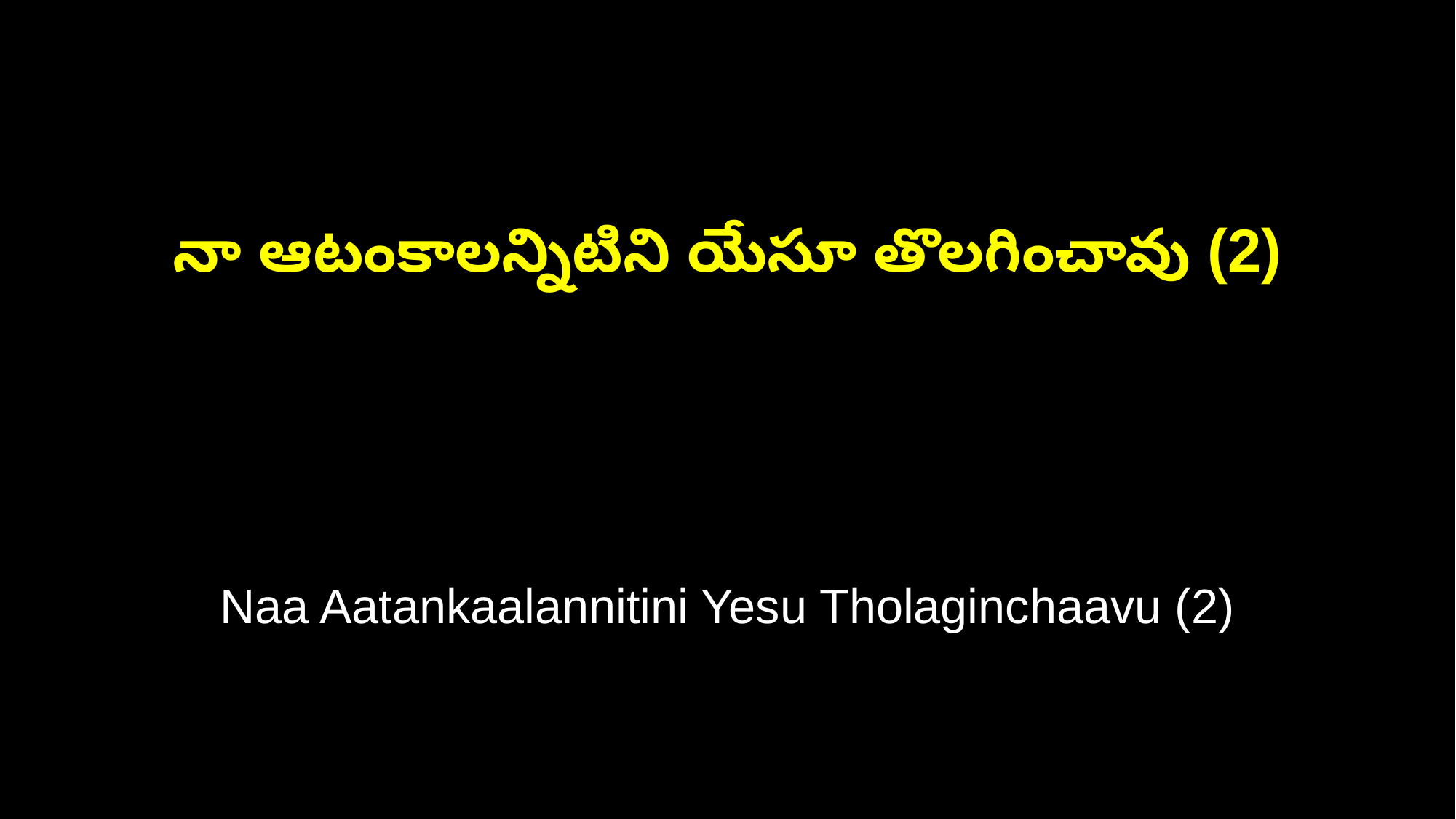

నా ఆటంకాలన్నిటిని యేసూ తొలగించావు (2)
Naa Aatankaalannitini Yesu Tholaginchaavu (2)